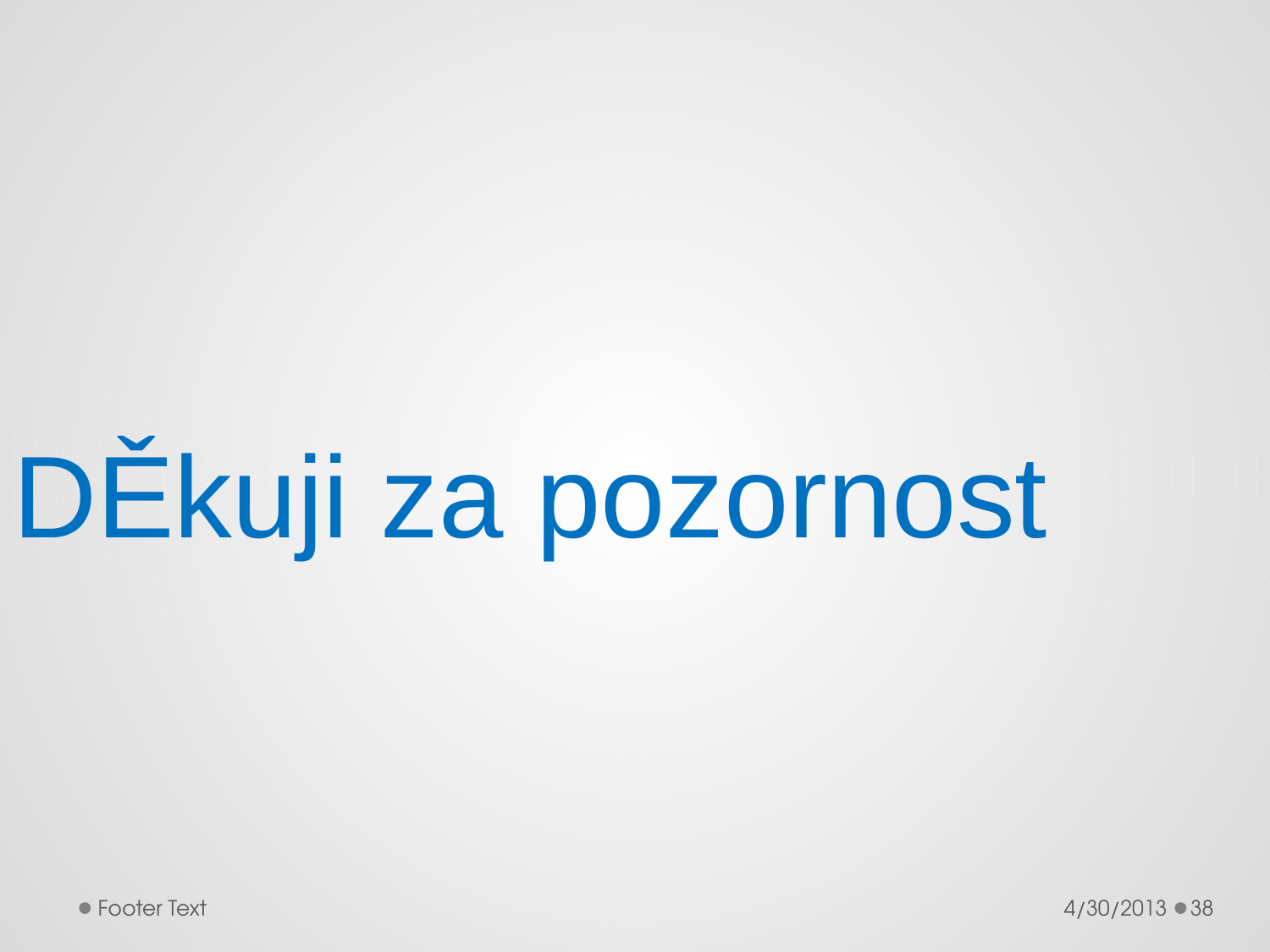

#

DĚkuji za pozornost
Footer Text
4/30/2013
38